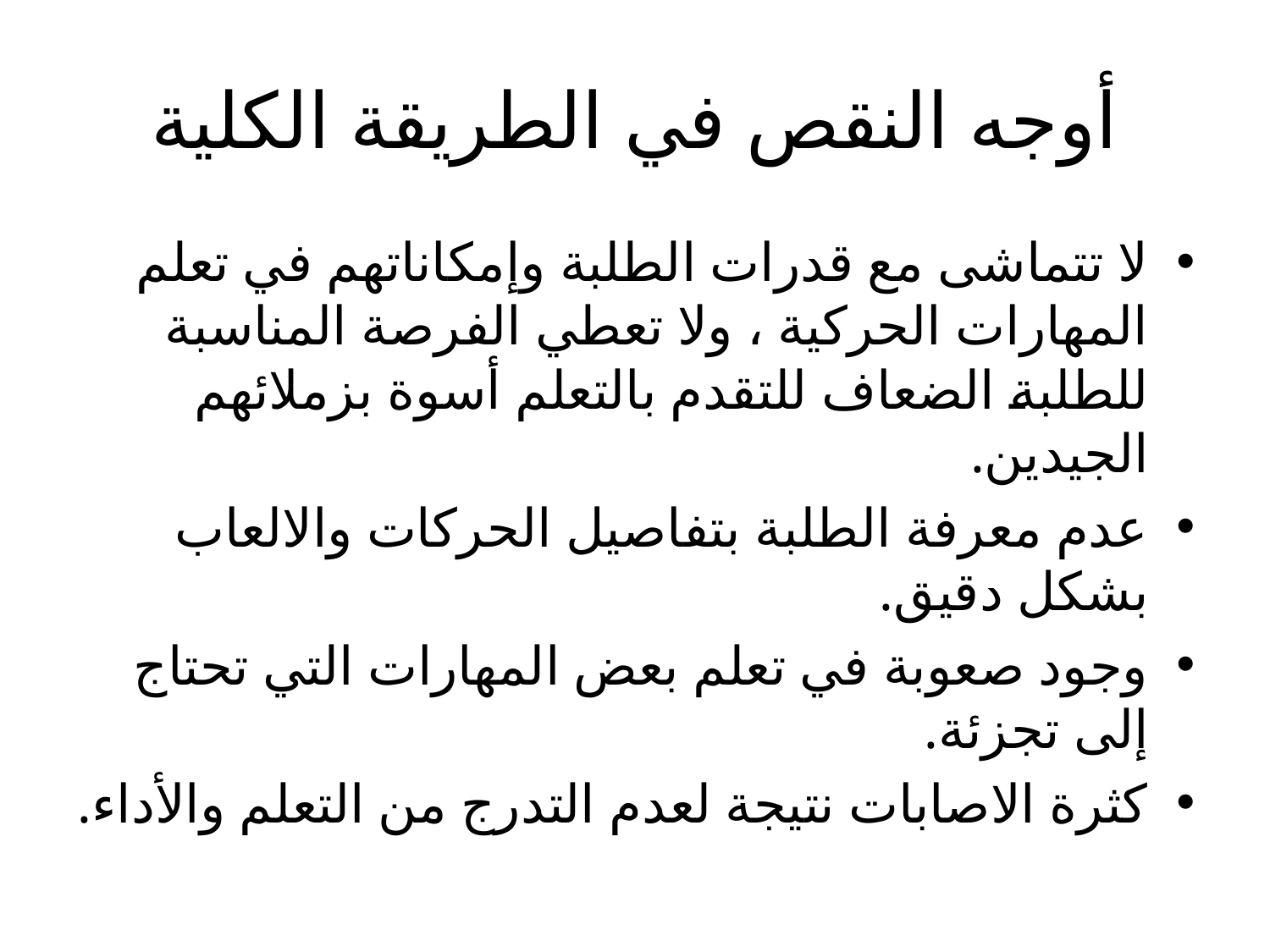

# أوجه النقص في الطريقة الكلية
لا تتماشى مع قدرات الطلبة وإمكاناتهم في تعلم المهارات الحركية ، ولا تعطي الفرصة المناسبة للطلبة الضعاف للتقدم بالتعلم أسوة بزملائهم الجيدين.
عدم معرفة الطلبة بتفاصيل الحركات والالعاب بشكل دقيق.
وجود صعوبة في تعلم بعض المهارات التي تحتاج إلى تجزئة.
كثرة الاصابات نتيجة لعدم التدرج من التعلم والأداء.